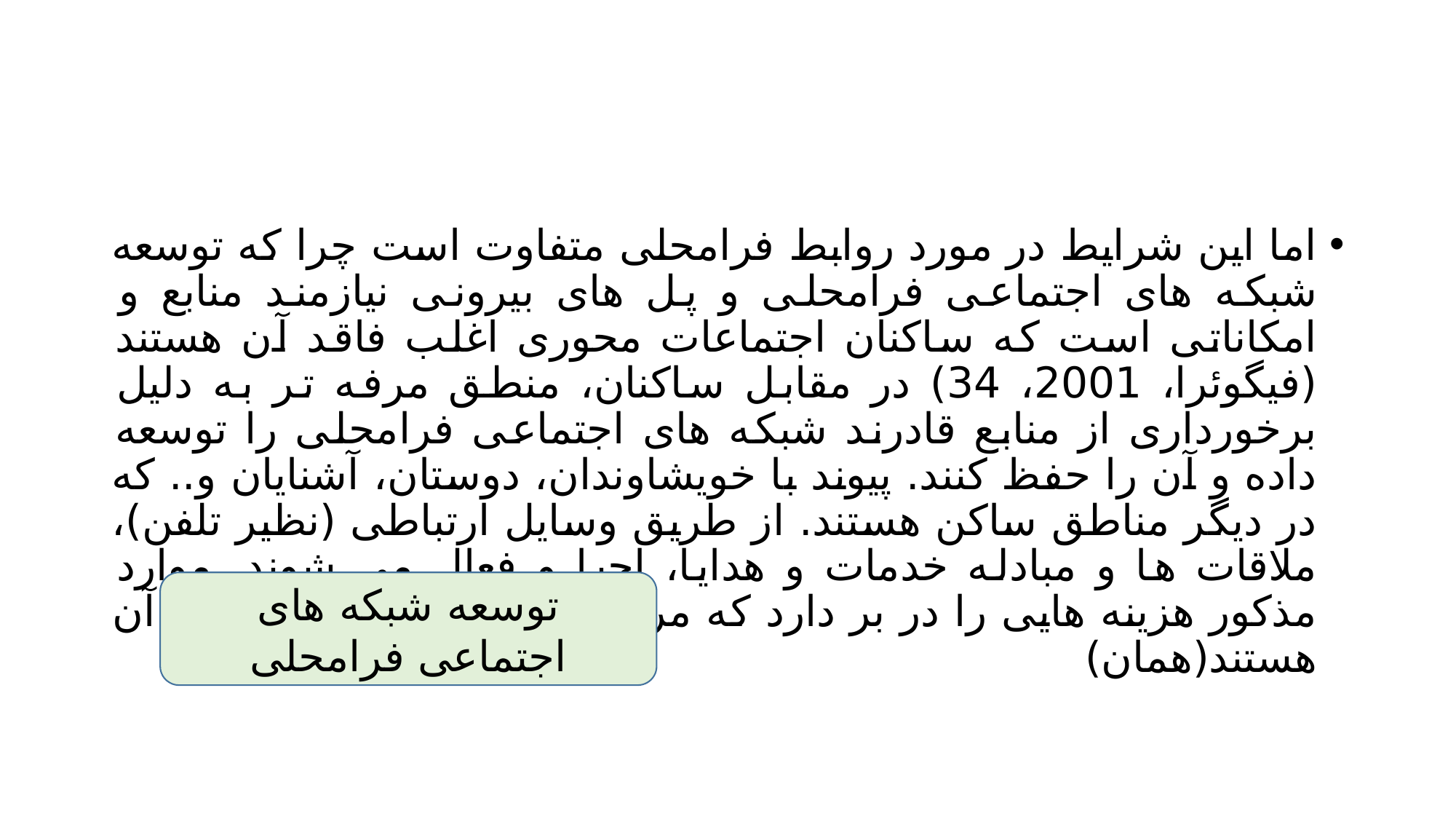

#
اما این شرایط در مورد روابط فرامحلی متفاوت است چرا که توسعه شبکه های اجتماعی فرامحلی و پل های بیرونی نیازمند منابع و امکاناتی است که ساکنان اجتماعات محوری اغلب فاقد آن هستند (فیگوئرا، 2001، 34) در مقابل ساکنان، منطق مرفه تر به دلیل برخورداری از منابع قادرند شبکه های اجتماعی فرامحلی را توسعه داده و آن را حفظ کنند. پیوند با خویشاوندان، دوستان، آشنایان و.. که در دیگر مناطق ساکن هستند. از طریق وسایل ارتباطی (نظیر تلفن)، ملاقات ها و مبادله خدمات و هدایا، احیا و فعال می شوند. موارد مذکور هزینه هایی را در بر دارد که مردم ثروتمند قادر به پرداخت آن هستند(همان)
توسعه شبکه های اجتماعی فرامحلی